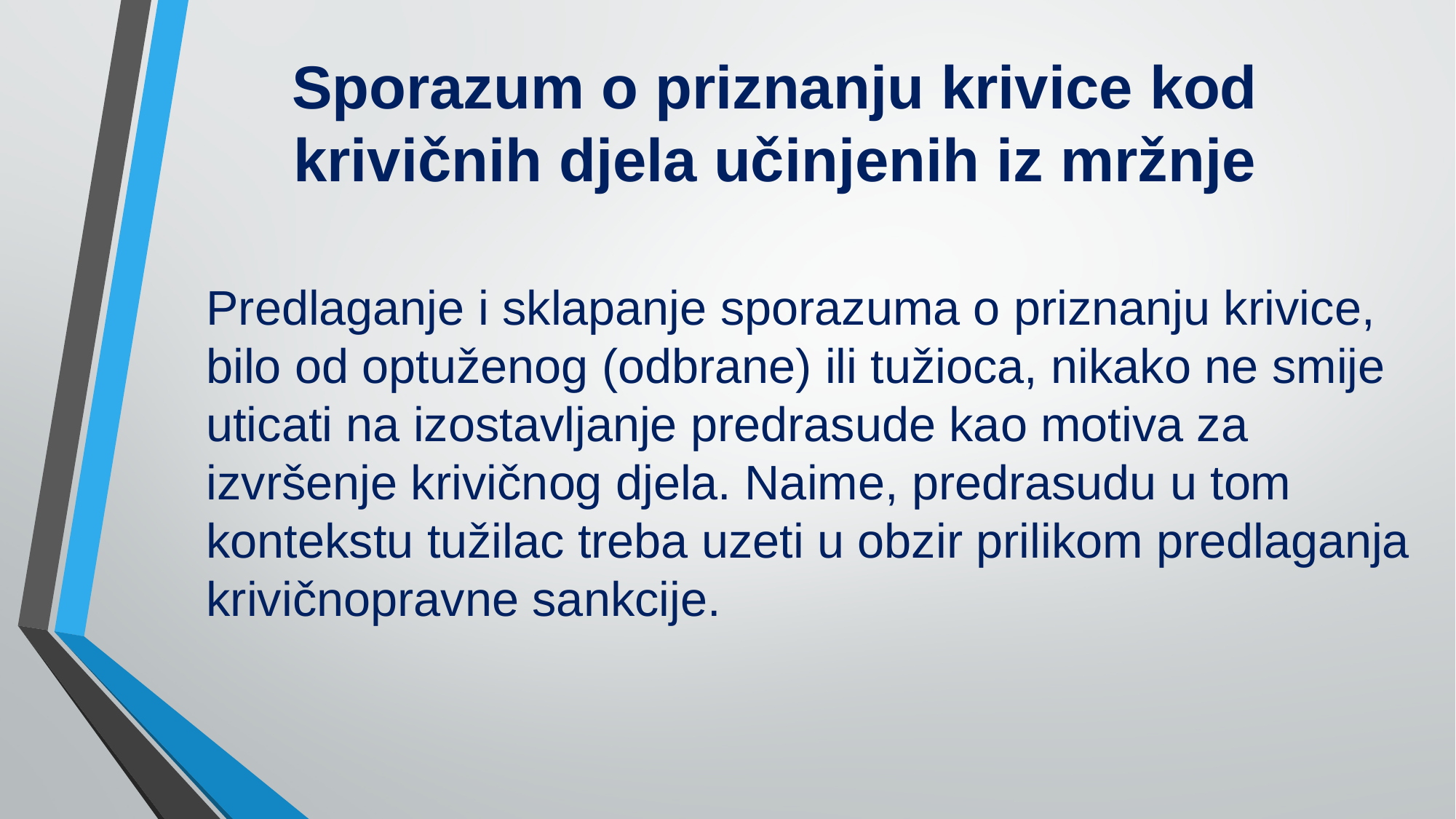

# Sporazum o priznanju krivice kod krivičnih djela učinjenih iz mržnje
Predlaganje i sklapanje sporazuma o priznanju krivice, bilo od optuženog (odbrane) ili tužioca, nikako ne smije uticati na izostavljanje predrasude kao motiva za izvršenje krivičnog djela. Naime, predrasudu u tom kontekstu tužilac treba uzeti u obzir prilikom predlaganja krivičnopravne sankcije.